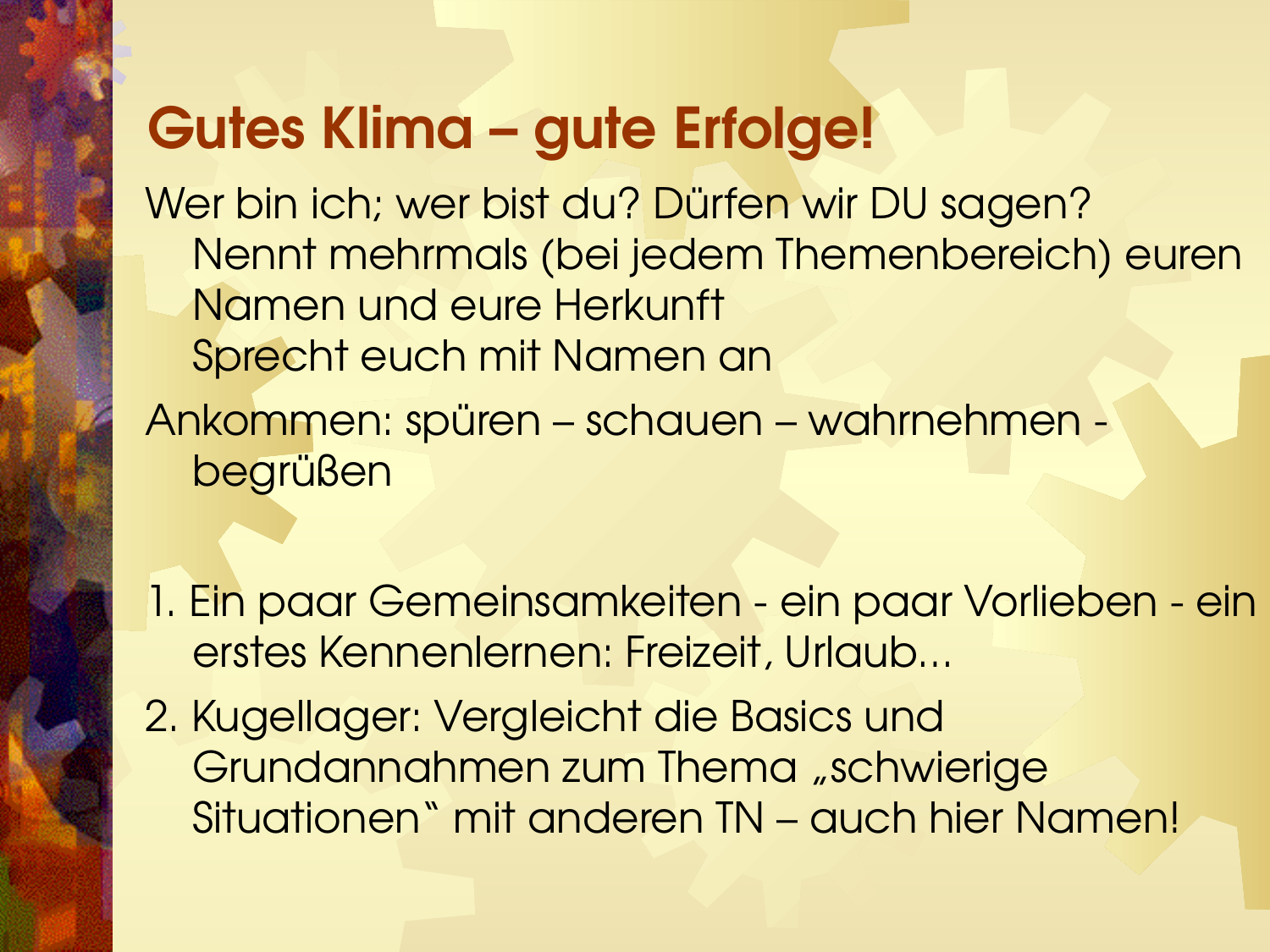

# Gutes Klima – gute Erfolge!
Wer bin ich; wer bist du? Dürfen wir DU sagen?
Nennt mehrmals (bei jedem Themenbereich) euren Namen und eure Herkunft
Sprecht euch mit Namen an
Ankommen: spüren – schauen – wahrnehmen - begrüßen

1. Ein paar Gemeinsamkeiten - ein paar Vorlieben - ein erstes Kennenlernen: Freizeit, Urlaub…
2. Kugellager: Vergleicht die Basics und Grundannahmen zum Thema „schwierige Situationen“ mit anderen TN – auch hier Namen!